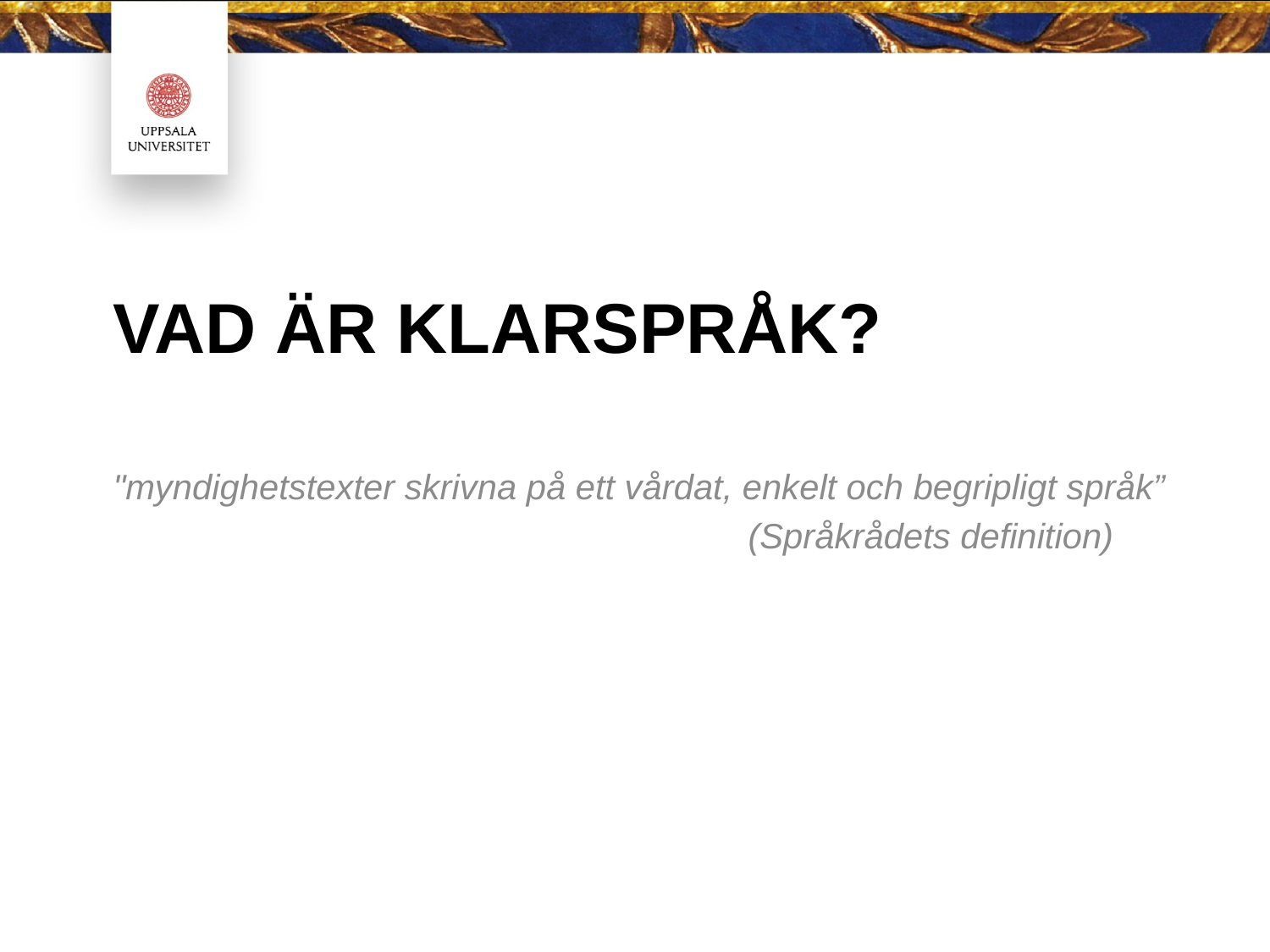

# VAD ÄR KLARSPRÅK?
"myndighetstexter skrivna på ett vårdat, enkelt och begripligt språk”
					(Språkrådets definition)